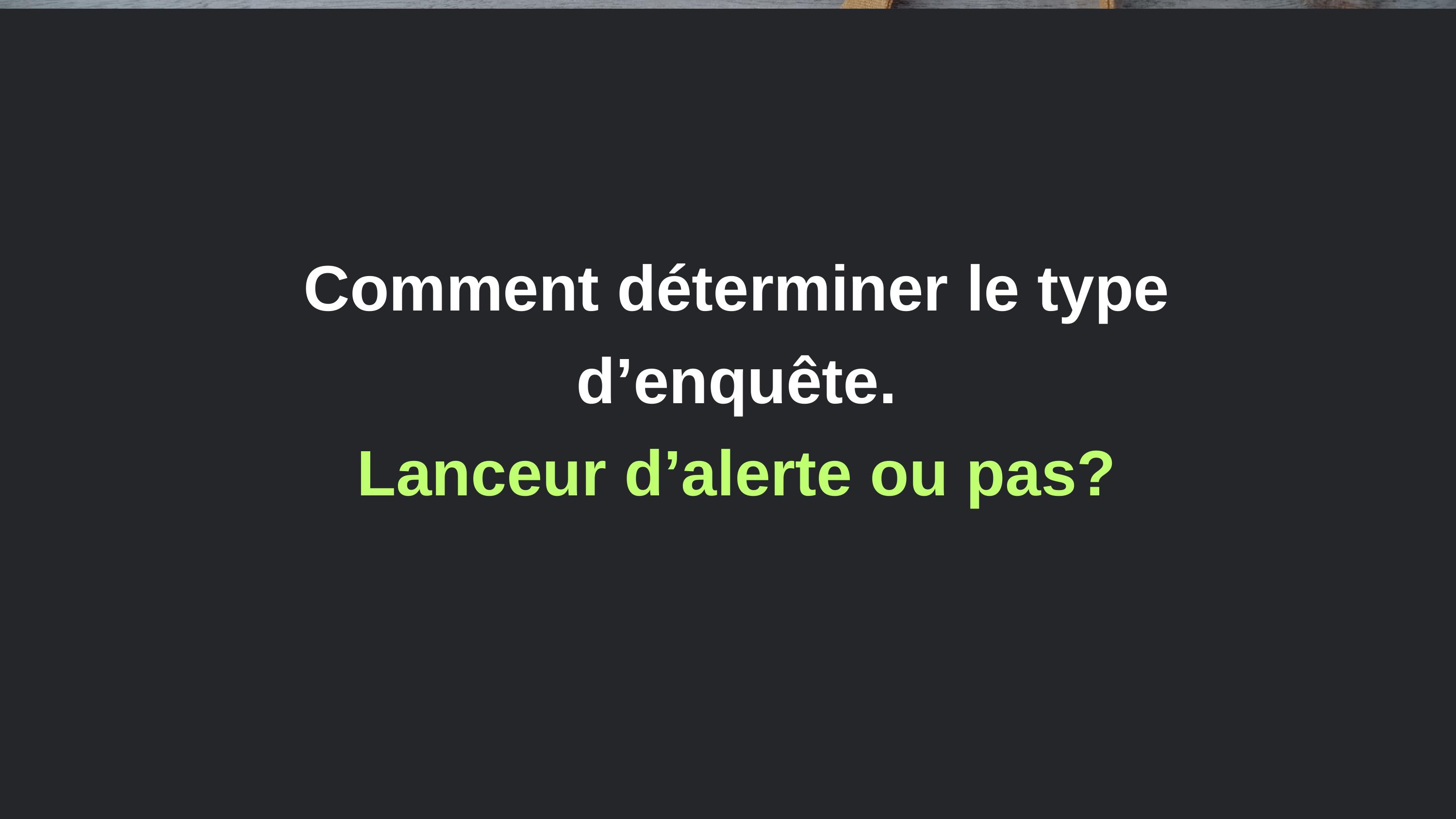

Comment déterminer le type d’enquête.
Lanceur d’alerte ou pas?